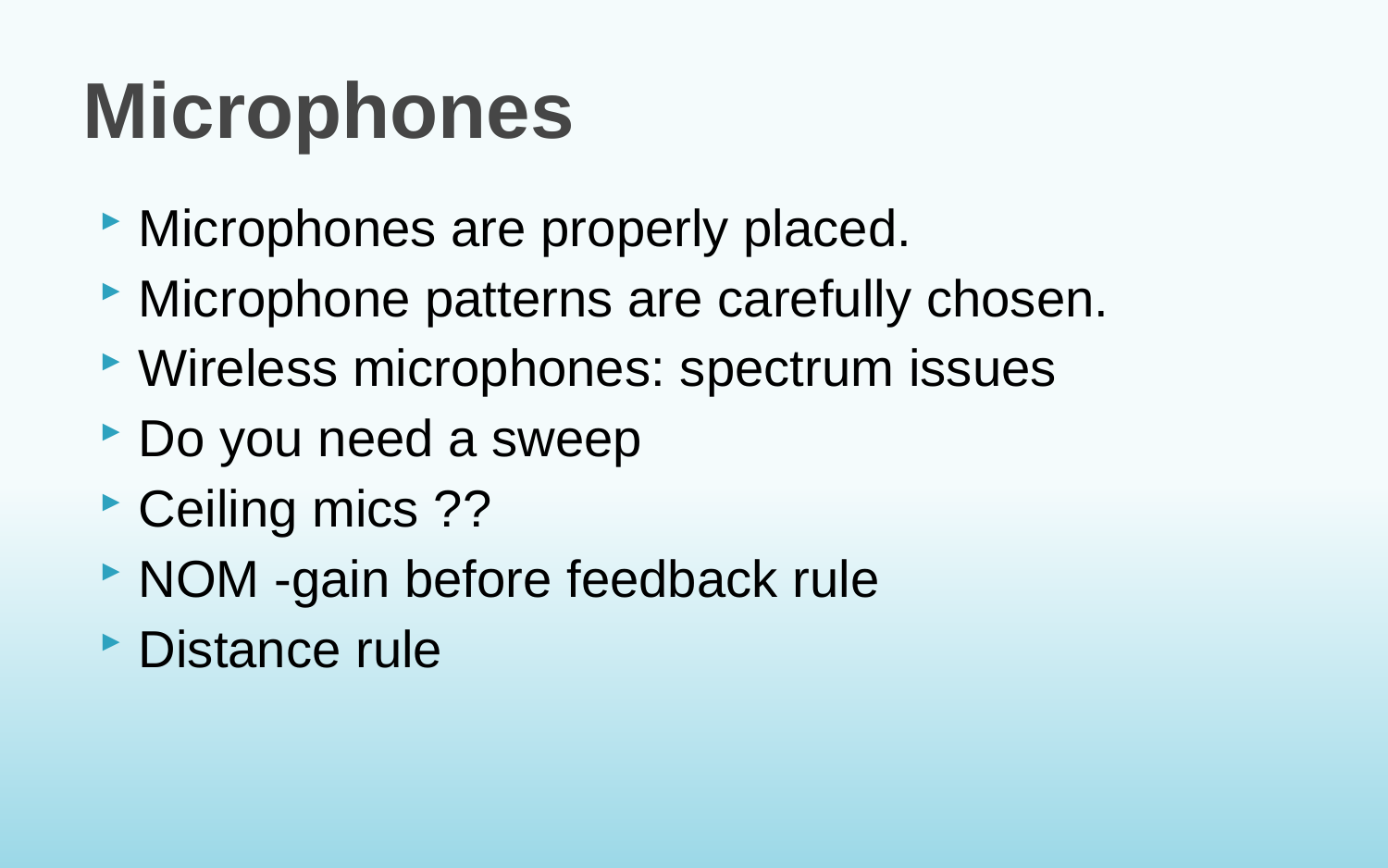

# Microphones
Microphones are properly placed.
Microphone patterns are carefully chosen.
Wireless microphones: spectrum issues
Do you need a sweep
Ceiling mics ??
NOM -gain before feedback rule
Distance rule